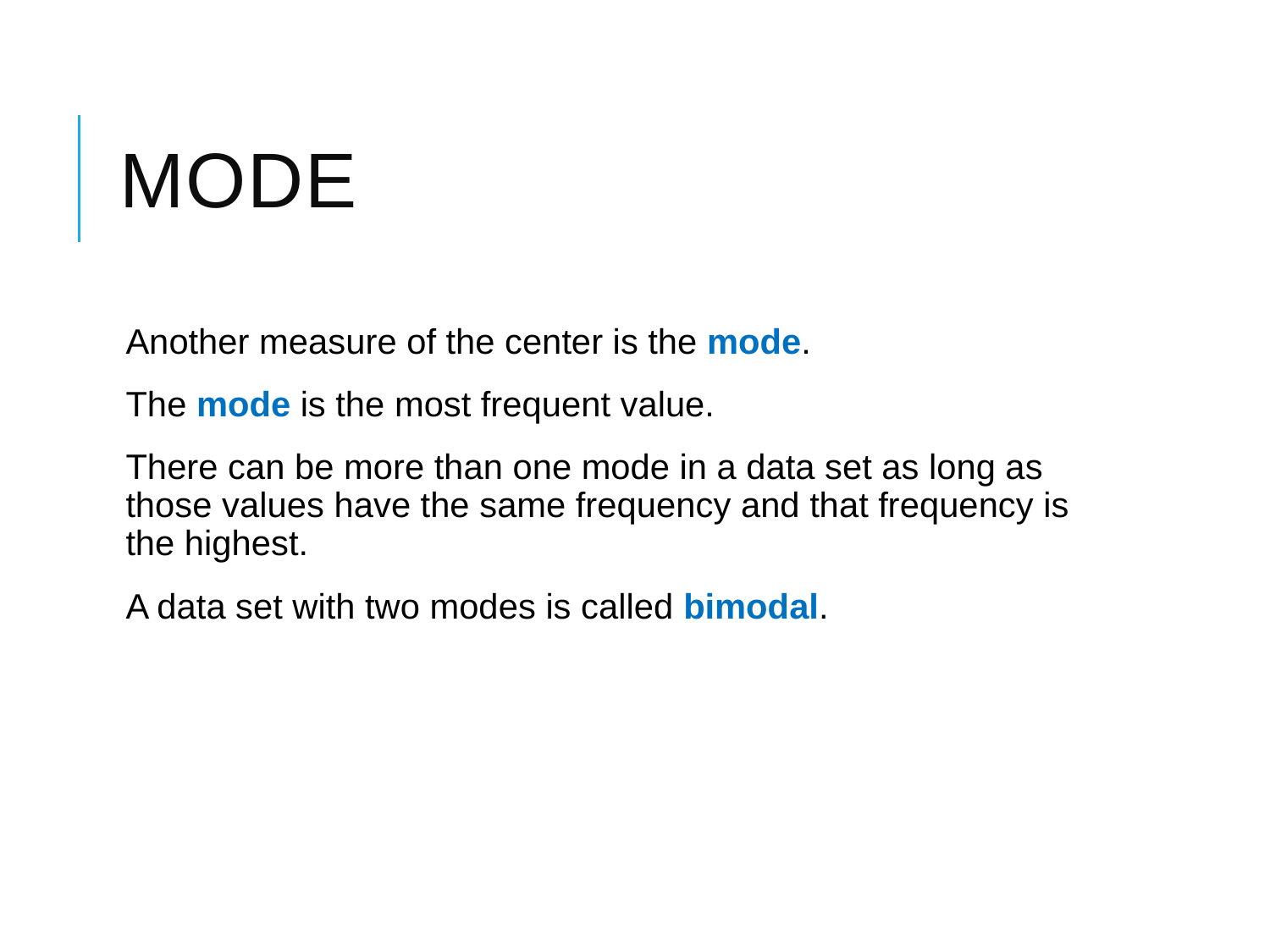

# Mode
Another measure of the center is the mode.
The mode is the most frequent value.
There can be more than one mode in a data set as long as those values have the same frequency and that frequency is the highest.
A data set with two modes is called bimodal.